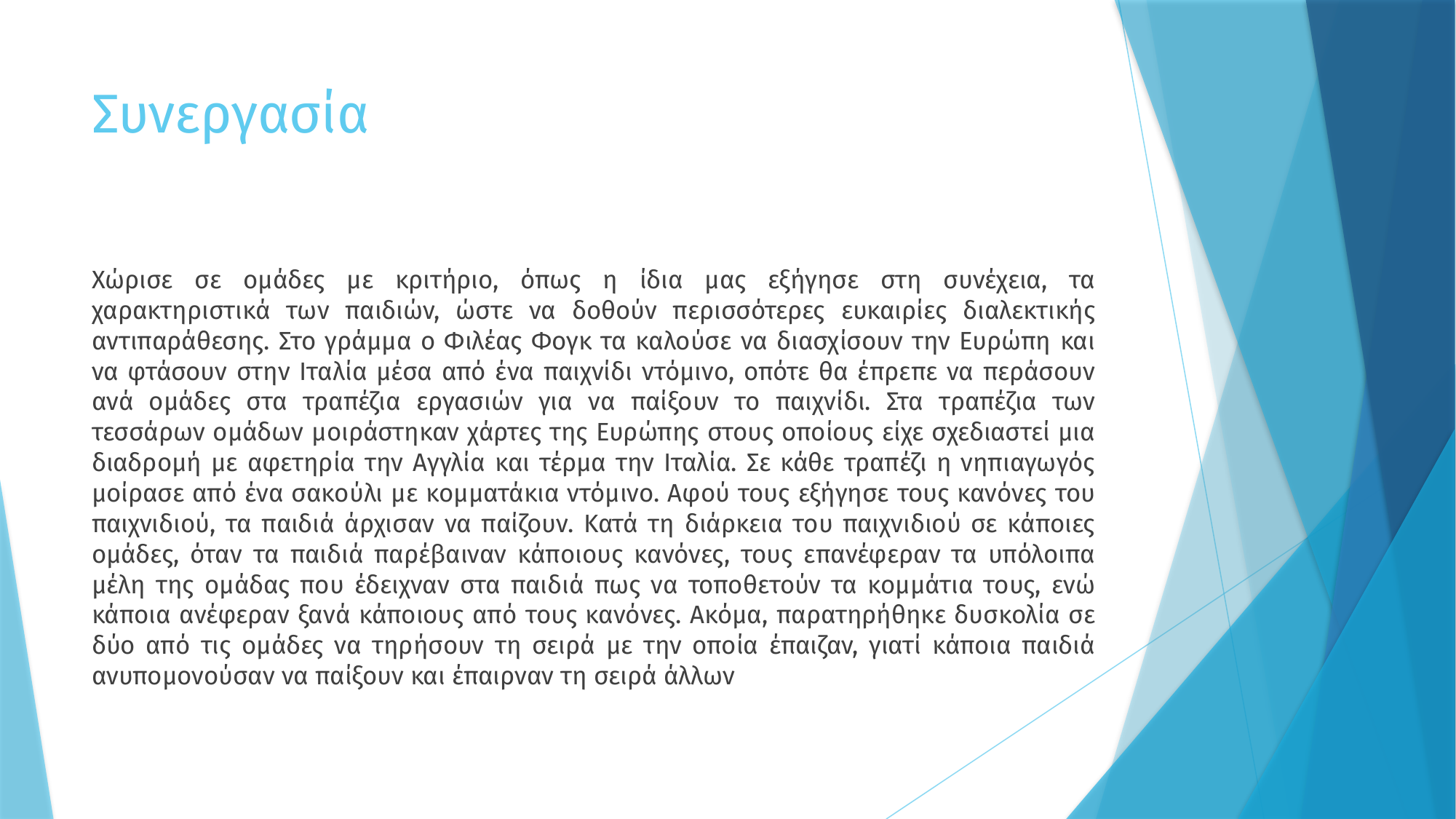

# Συνεργασία
Χώρισε σε ομάδες με κριτήριο, όπως η ίδια μας εξήγησε στη συνέχεια, τα χαρακτηριστικά των παιδιών, ώστε να δοθούν περισσότερες ευκαιρίες διαλεκτικής αντιπαράθεσης. Στο γράμμα ο Φιλέας Φογκ τα καλούσε να διασχίσουν την Ευρώπη και να φτάσουν στην Ιταλία μέσα από ένα παιχνίδι ντόμινο, οπότε θα έπρεπε να περάσουν ανά ομάδες στα τραπέζια εργασιών για να παίξουν το παιχνίδι. Στα τραπέζια των τεσσάρων ομάδων μοιράστηκαν χάρτες της Ευρώπης στους οποίους είχε σχεδιαστεί μια διαδρομή με αφετηρία την Αγγλία και τέρμα την Ιταλία. Σε κάθε τραπέζι η νηπιαγωγός μοίρασε από ένα σακούλι με κομματάκια ντόμινο. Αφού τους εξήγησε τους κανόνες του παιχνιδιού, τα παιδιά άρχισαν να παίζουν. Κατά τη διάρκεια του παιχνιδιού σε κάποιες ομάδες, όταν τα παιδιά παρέβαιναν κάποιους κανόνες, τους επανέφεραν τα υπόλοιπα μέλη της ομάδας που έδειχναν στα παιδιά πως να τοποθετούν τα κομμάτια τους, ενώ κάποια ανέφεραν ξανά κάποιους από τους κανόνες. Ακόμα, παρατηρήθηκε δυσκολία σε δύο από τις ομάδες να τηρήσουν τη σειρά με την οποία έπαιζαν, γιατί κάποια παιδιά ανυπομονούσαν να παίξουν και έπαιρναν τη σειρά άλλων